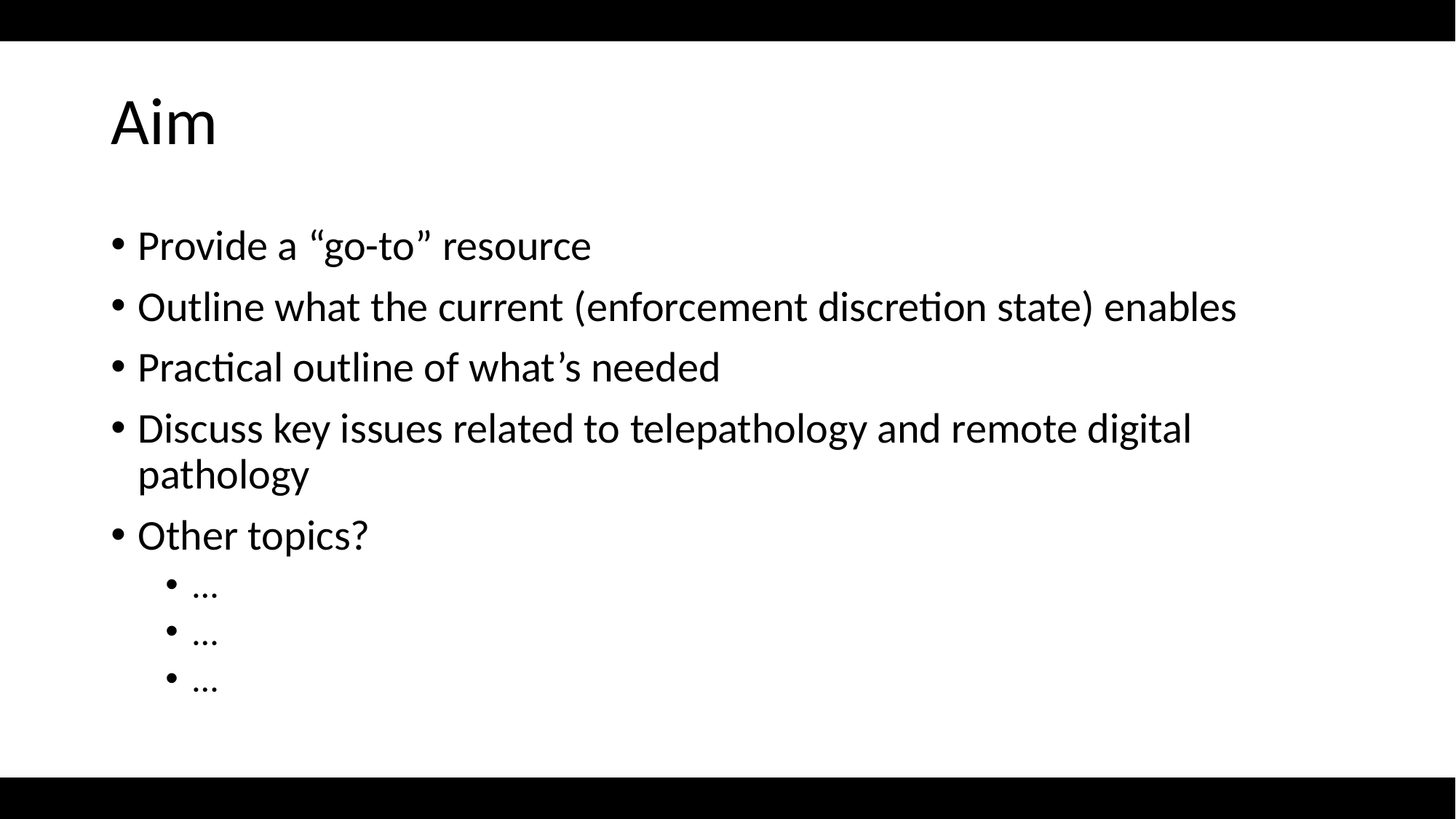

# Aim
Provide a “go-to” resource
Outline what the current (enforcement discretion state) enables
Practical outline of what’s needed
Discuss key issues related to telepathology and remote digital pathology
Other topics?
…
…
…